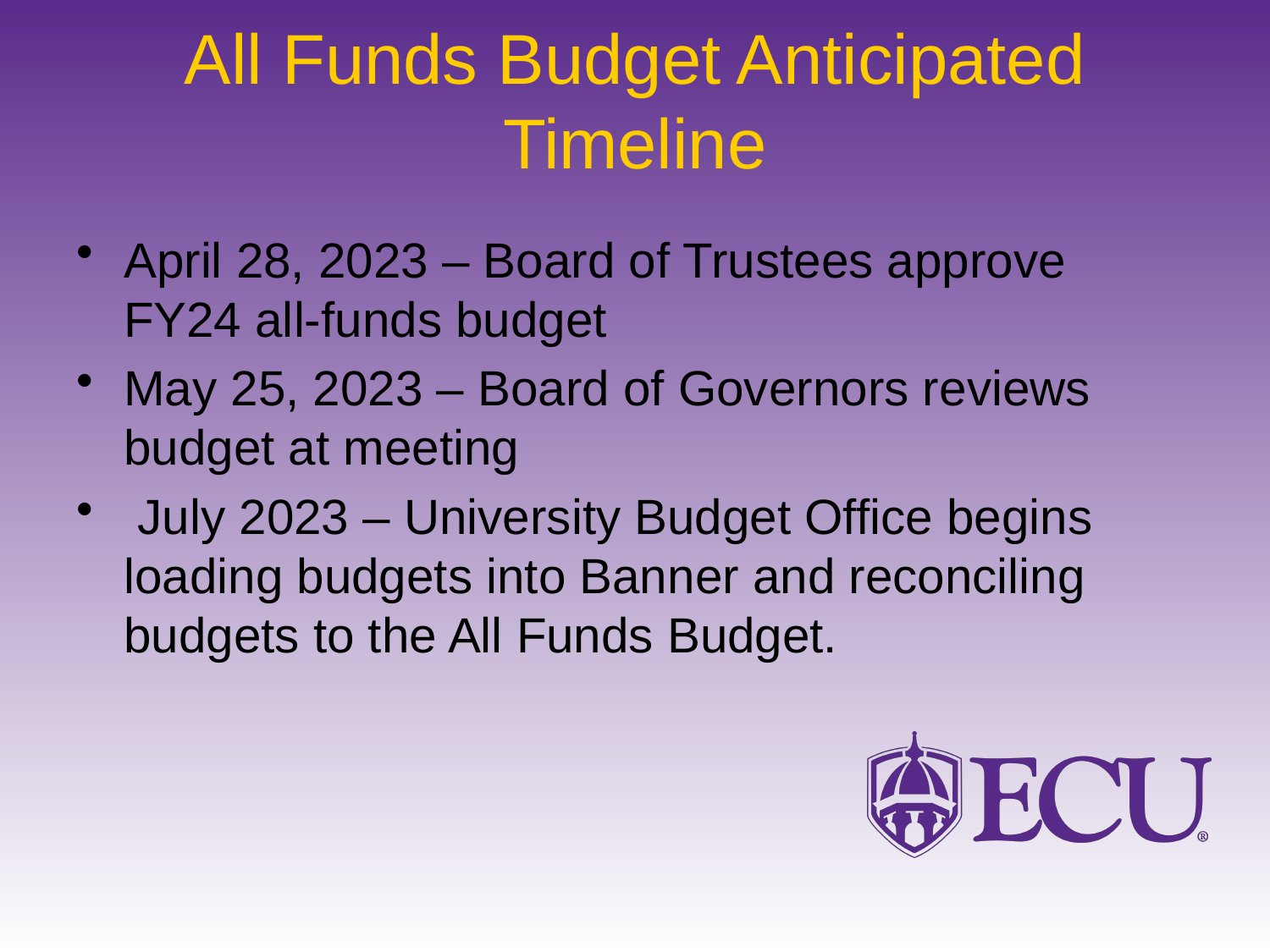

# All Funds Budget Anticipated Timeline
April 28, 2023 – Board of Trustees approve FY24 all-funds budget
May 25, 2023 – Board of Governors reviews budget at meeting
 July 2023 – University Budget Office begins loading budgets into Banner and reconciling budgets to the All Funds Budget.